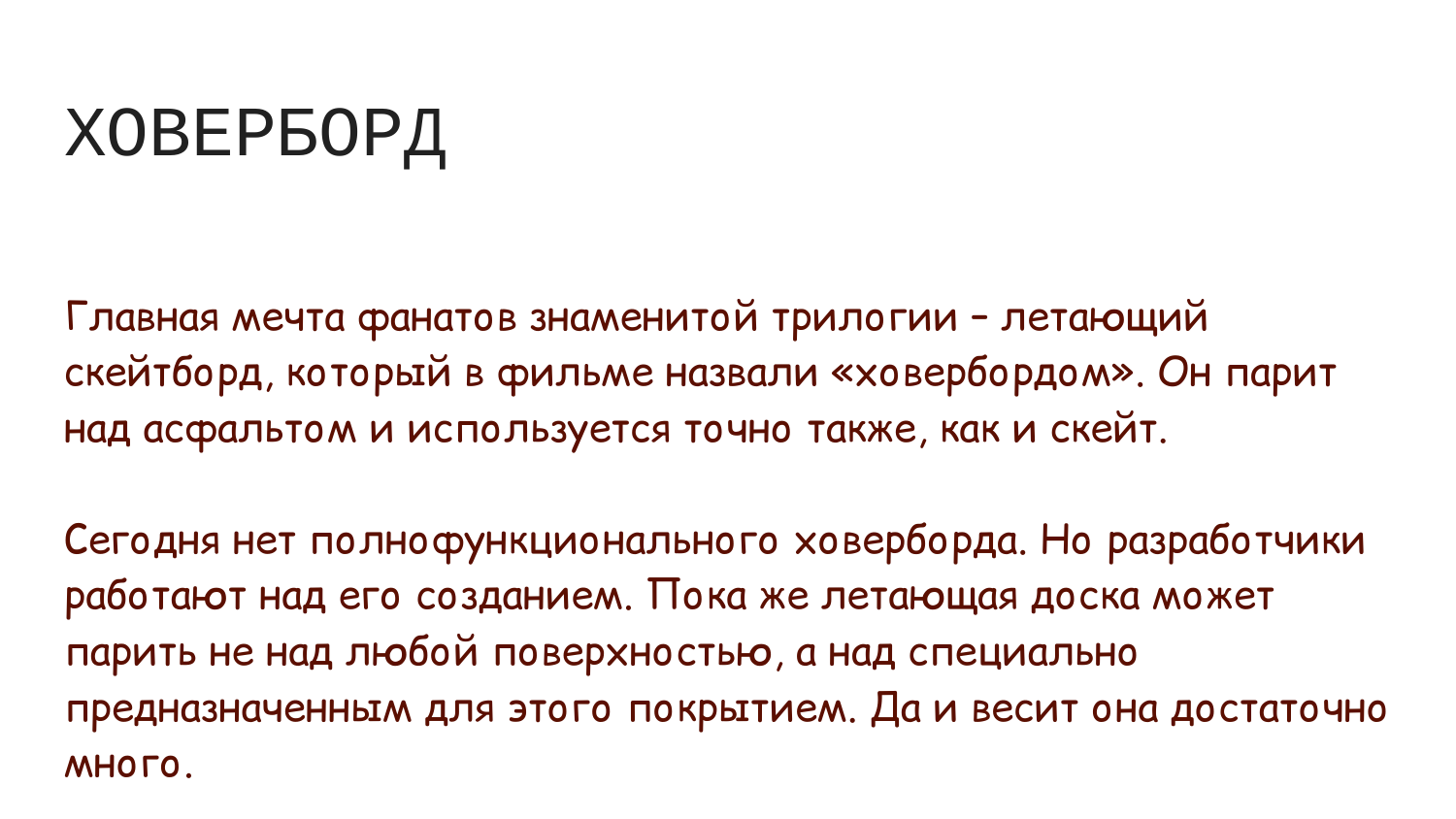

# ХОВЕРБОРД
Главная мечта фанатов знаменитой трилогии – летающий скейтборд, который в фильме назвали «ховербордом». Он парит над асфальтом и используется точно также, как и скейт.
Сегодня нет полнофункционального ховерборда. Но разработчики работают над его созданием. Пока же летающая доска может  парить не над любой поверхностью, а над специально предназначенным для этого покрытием. Да и весит она достаточно много.